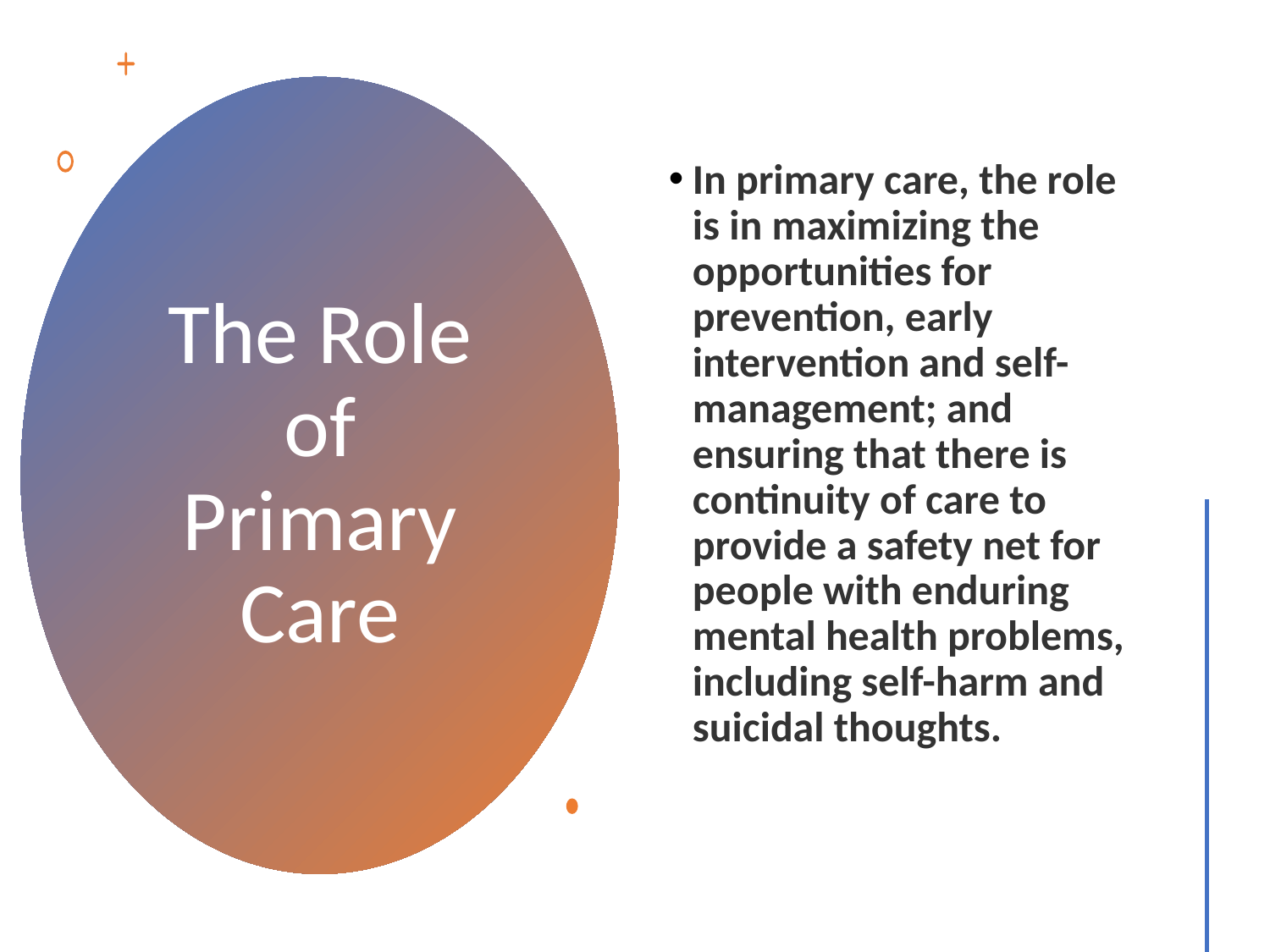

In primary care, the role is in maximizing the opportunities for prevention, early intervention and self-management; and ensuring that there is continuity of care to provide a safety net for people with enduring mental health problems, including self-harm and suicidal thoughts.

# The Role of Primary Care